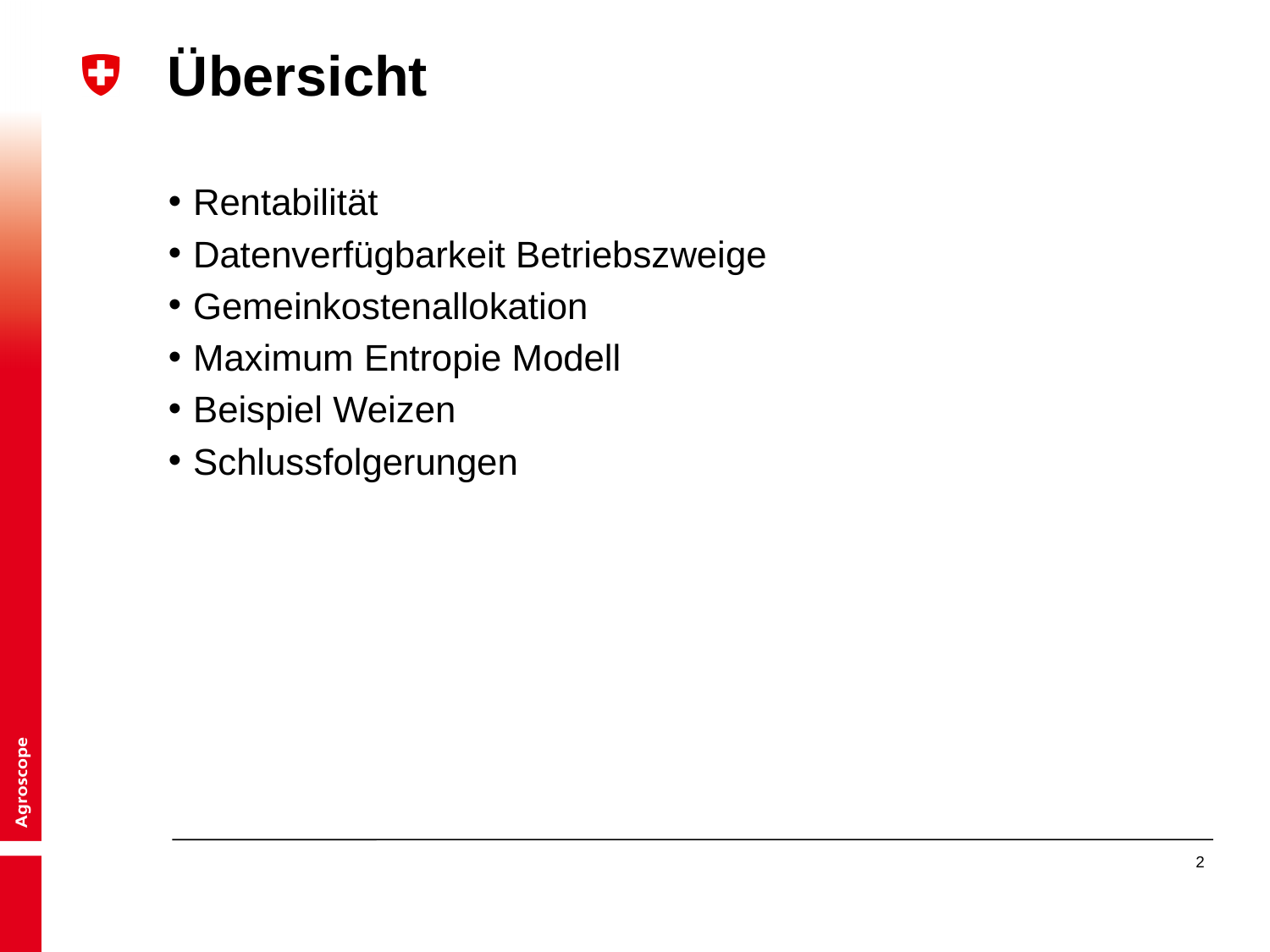

# Übersicht
Rentabilität
Datenverfügbarkeit Betriebszweige
Gemeinkostenallokation
Maximum Entropie Modell
Beispiel Weizen
Schlussfolgerungen